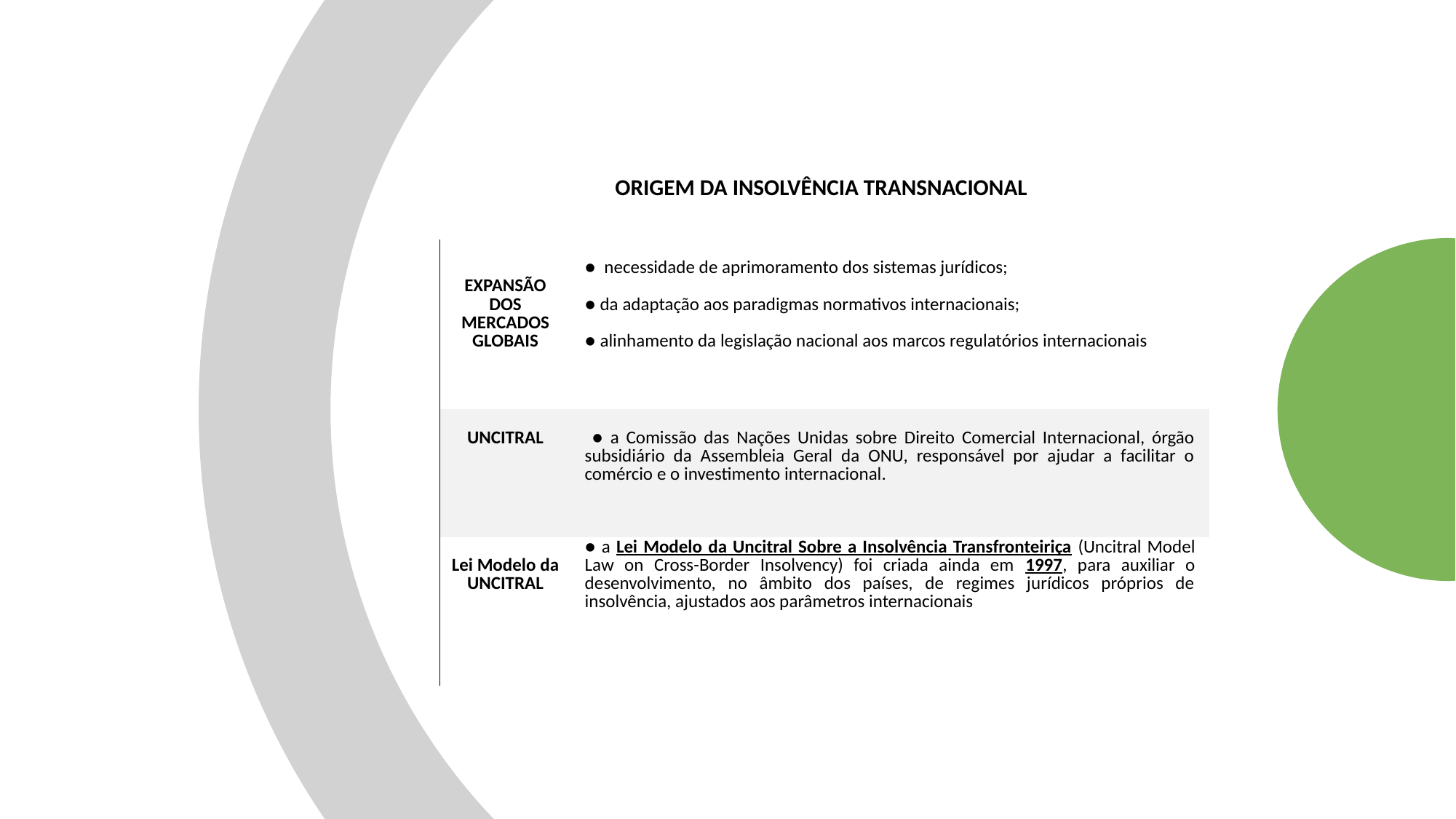

| ORIGEM DA INSOLVÊNCIA TRANSNACIONAL |  |
| --- | --- |
| EXPANSÃO DOS MERCADOS GLOBAIS | ● necessidade de aprimoramento dos sistemas jurídicos; ● da adaptação aos paradigmas normativos internacionais; ● alinhamento da legislação nacional aos marcos regulatórios internacionais |
| UNCITRAL | ● a Comissão das Nações Unidas sobre Direito Comercial Internacional, órgão subsidiário da Assembleia Geral da ONU, responsável por ajudar a facilitar o comércio e o investimento internacional. |
| Lei Modelo da UNCITRAL | ● a Lei Modelo da Uncitral Sobre a Insolvência Transfronteiriça (Uncitral Model Law on Cross-Border Insolvency) foi criada ainda em 1997, para auxiliar o desenvolvimento, no âmbito dos países, de regimes jurídicos próprios de insolvência, ajustados aos parâmetros internacionais |